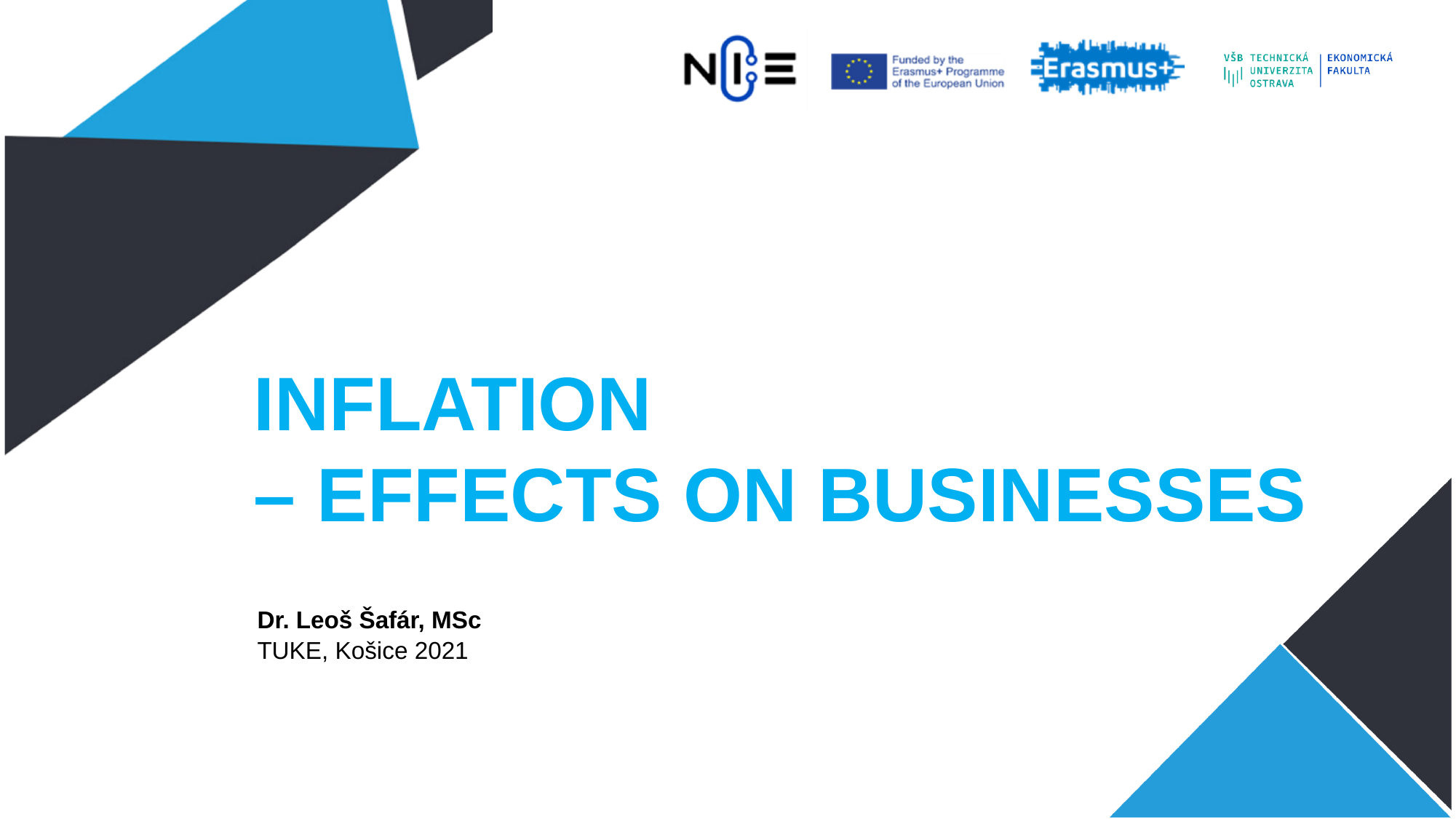

INFLATION
– EFFECTS ON BUSINESSES
Dr. Leoš Šafár, MSc
TUKE, Košice 2021